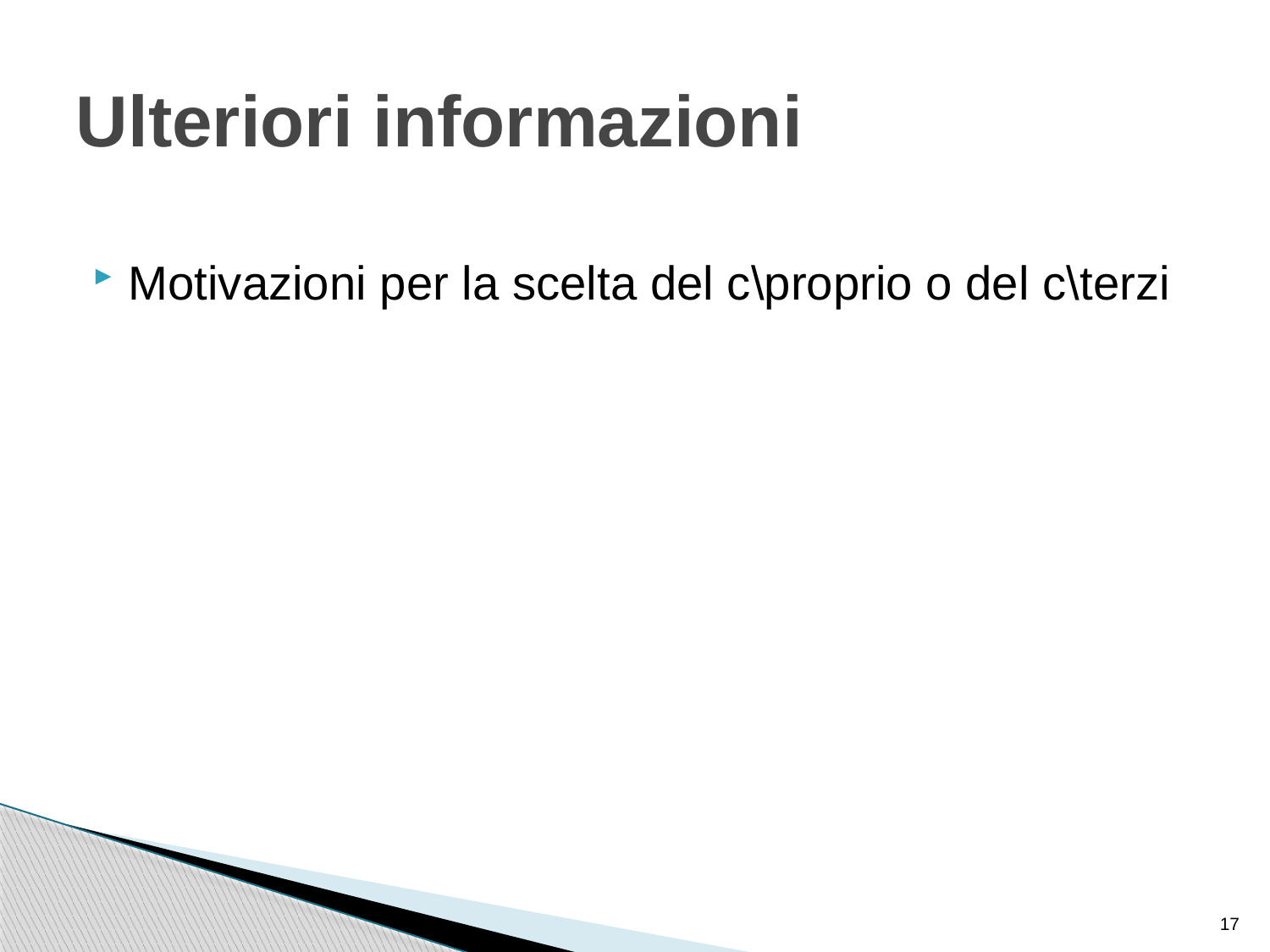

# Ulteriori informazioni
Motivazioni per la scelta del c\proprio o del c\terzi
17